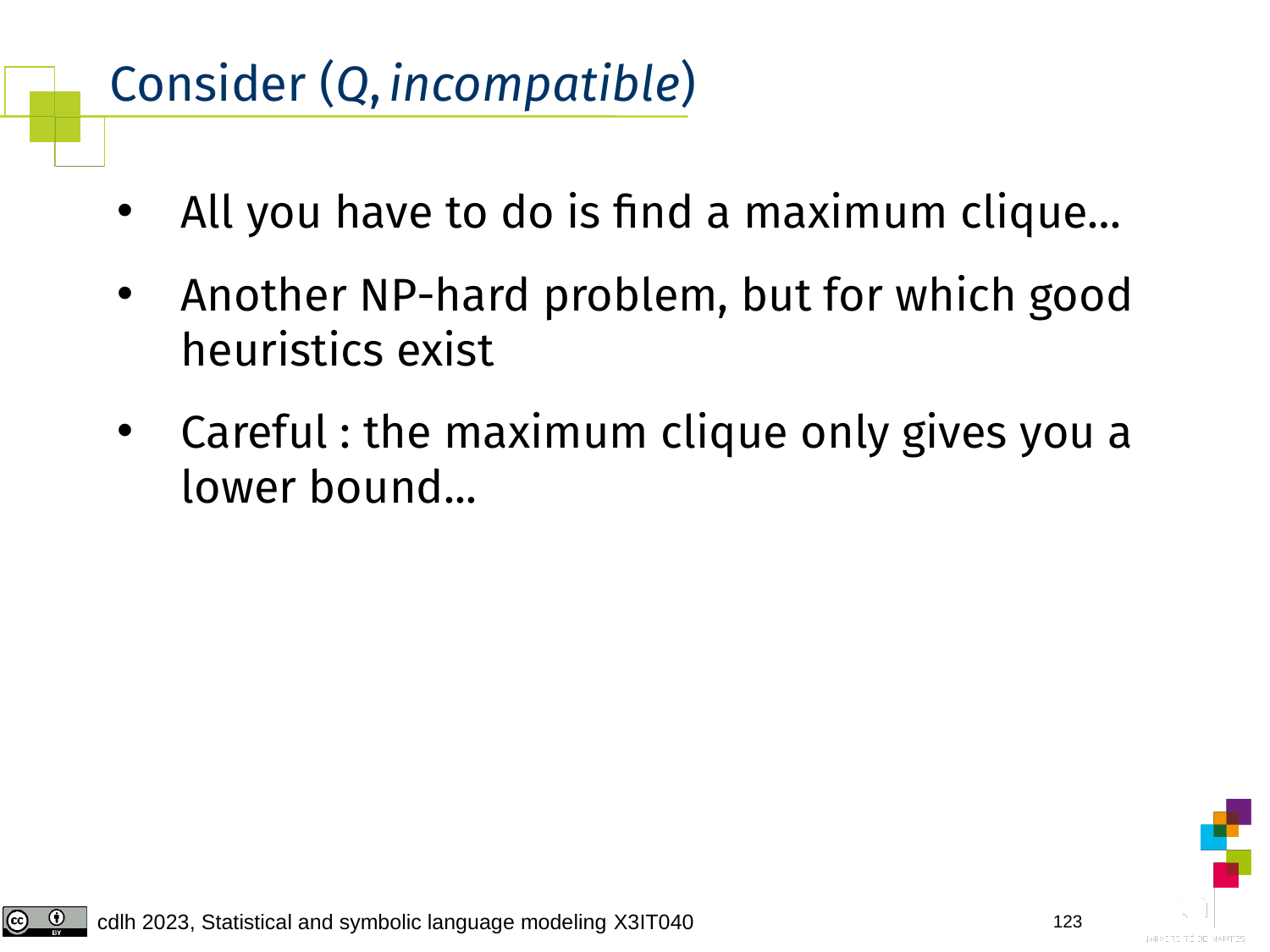

# Consider (Q, incompatible)
All you have to do is find a maximum clique…
Another NP-hard problem, but for which good heuristics exist
Careful : the maximum clique only gives you a lower bound...
123